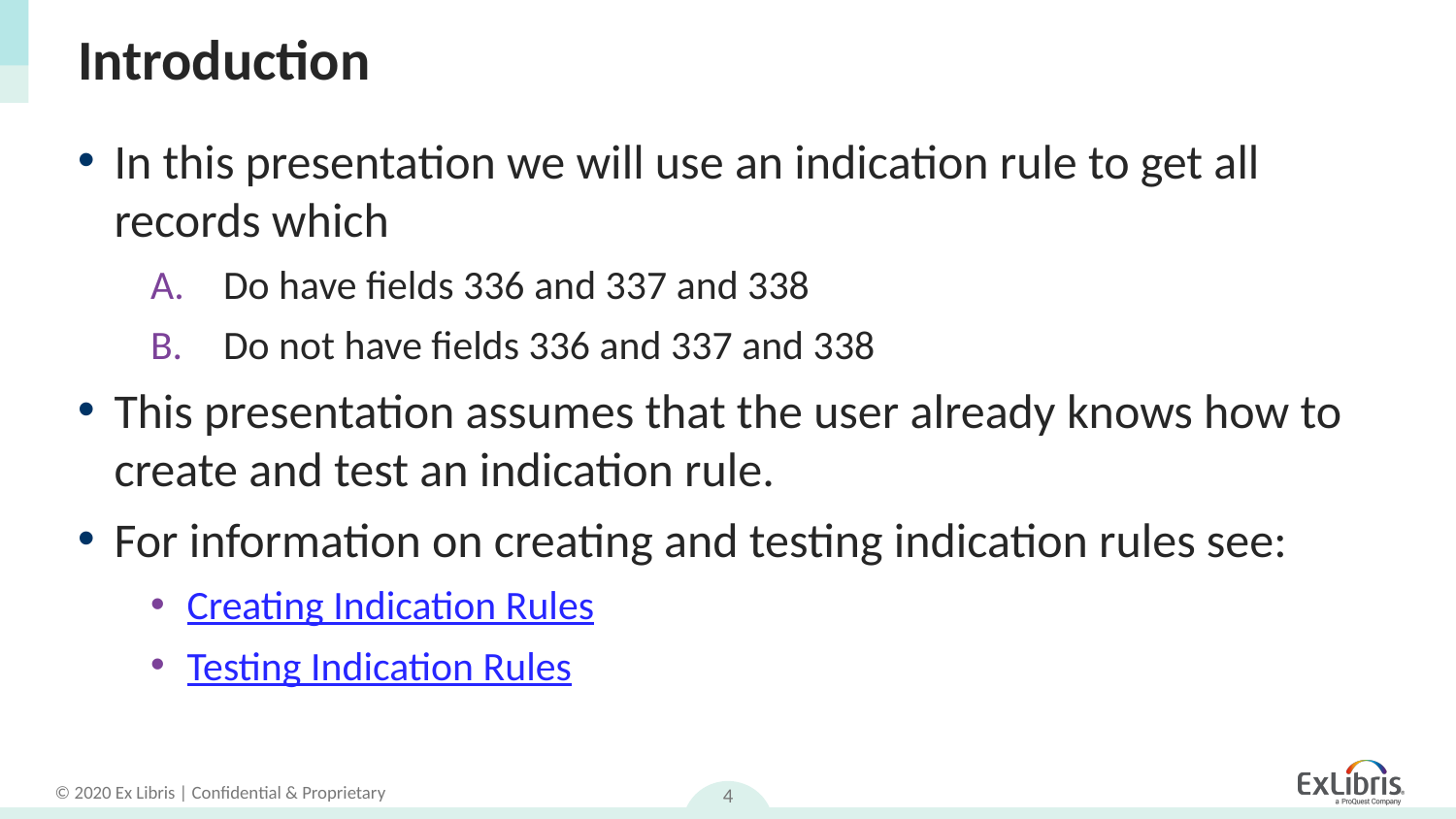

# Introduction
In this presentation we will use an indication rule to get all records which
Do have fields 336 and 337 and 338
Do not have fields 336 and 337 and 338
This presentation assumes that the user already knows how to create and test an indication rule.
For information on creating and testing indication rules see:
Creating Indication Rules
Testing Indication Rules

4